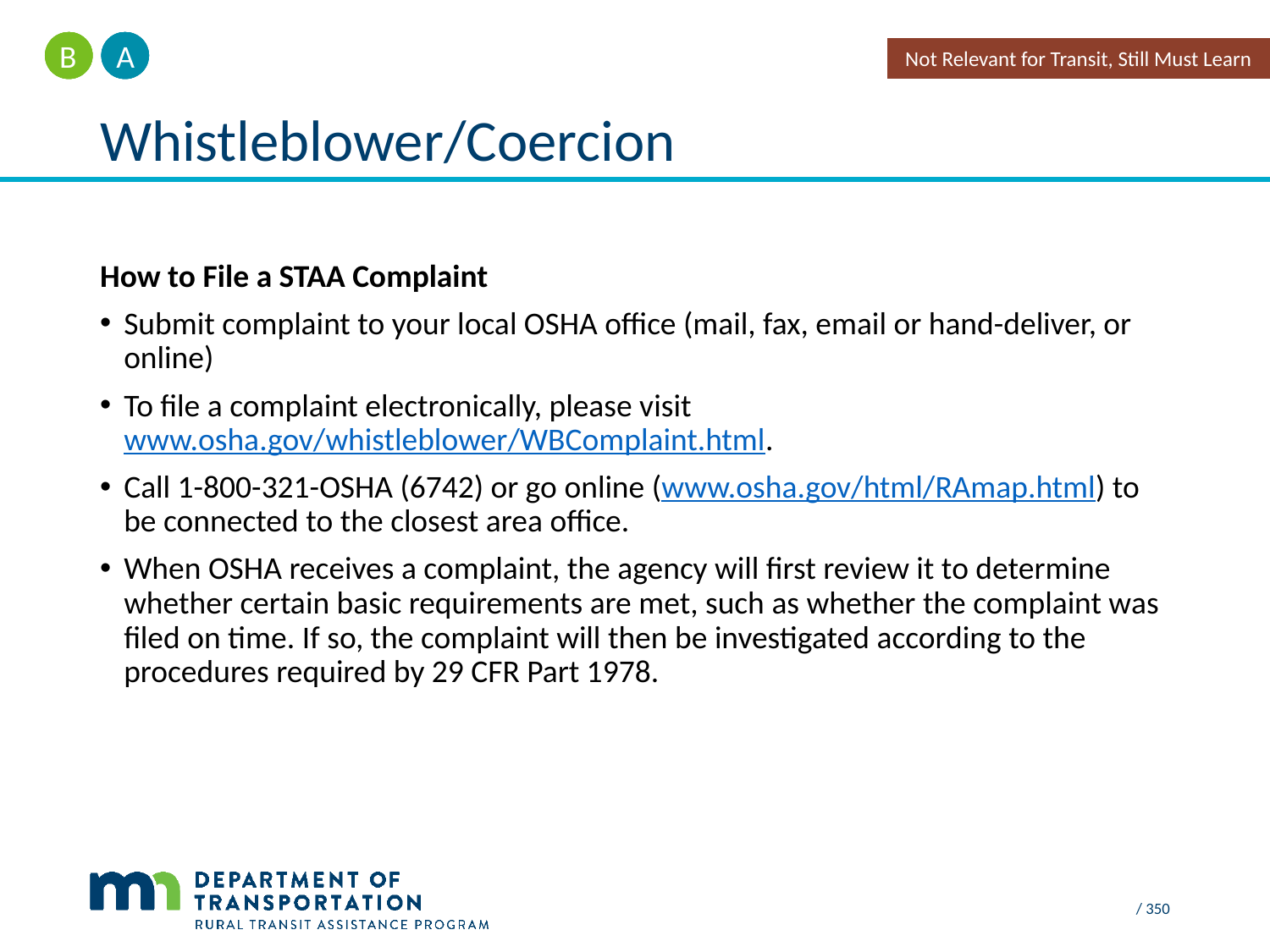

A
B

Not Relevant for Transit, Still Must Learn

# Whistleblower/Coercion
How to File a STAA Complaint
Submit complaint to your local OSHA office (mail, fax, email or hand-deliver, or online)
To file a complaint electronically, please visit www.osha.gov/whistleblower/WBComplaint.html.
Call 1-800-321-OSHA (6742) or go online (www.osha.gov/html/RAmap.html) to be connected to the closest area office.
When OSHA receives a complaint, the agency will first review it to determine whether certain basic requirements are met, such as whether the complaint was filed on time. If so, the complaint will then be investigated according to the procedures required by 29 CFR Part 1978.
  / 350